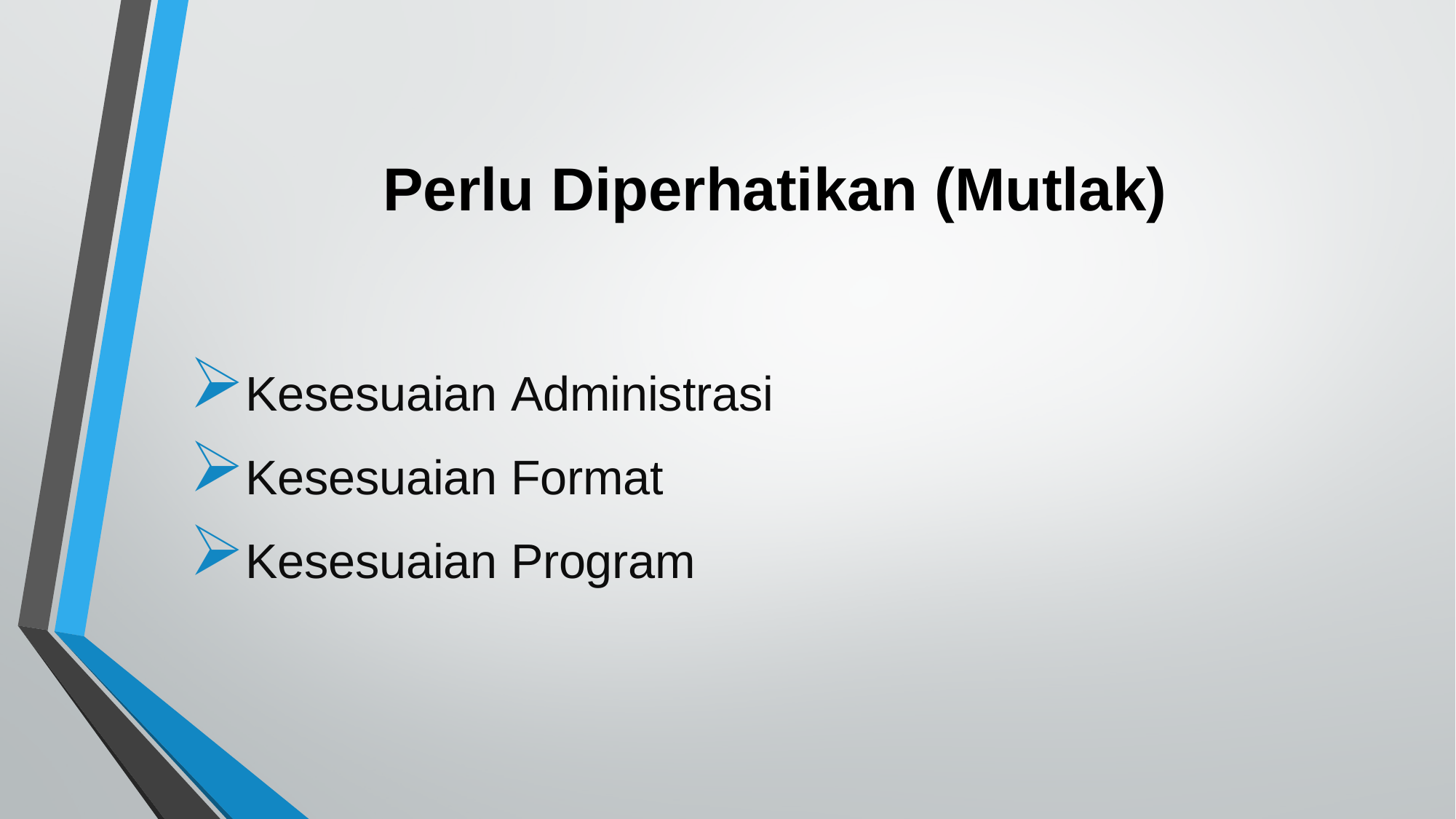

# Perlu Diperhatikan (Mutlak)
Kesesuaian Administrasi
Kesesuaian Format
Kesesuaian Program